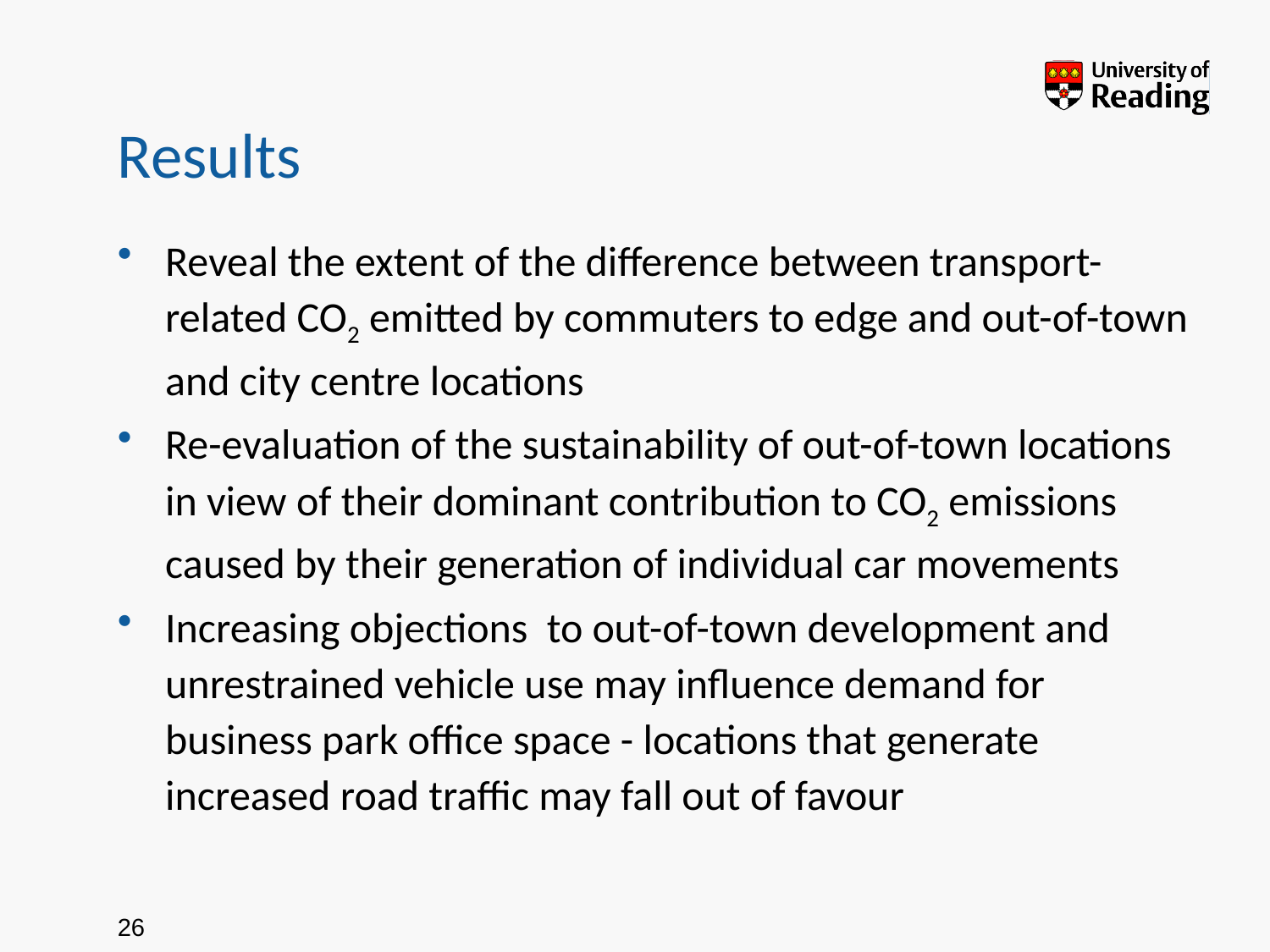

# Results
Reveal the extent of the difference between transport-related CO2 emitted by commuters to edge and out-of-town and city centre locations
Re-evaluation of the sustainability of out-of-town locations in view of their dominant contribution to CO2 emissions caused by their generation of individual car movements
Increasing objections  to out-of-town development and unrestrained vehicle use may influence demand for business park office space - locations that generate increased road traffic may fall out of favour